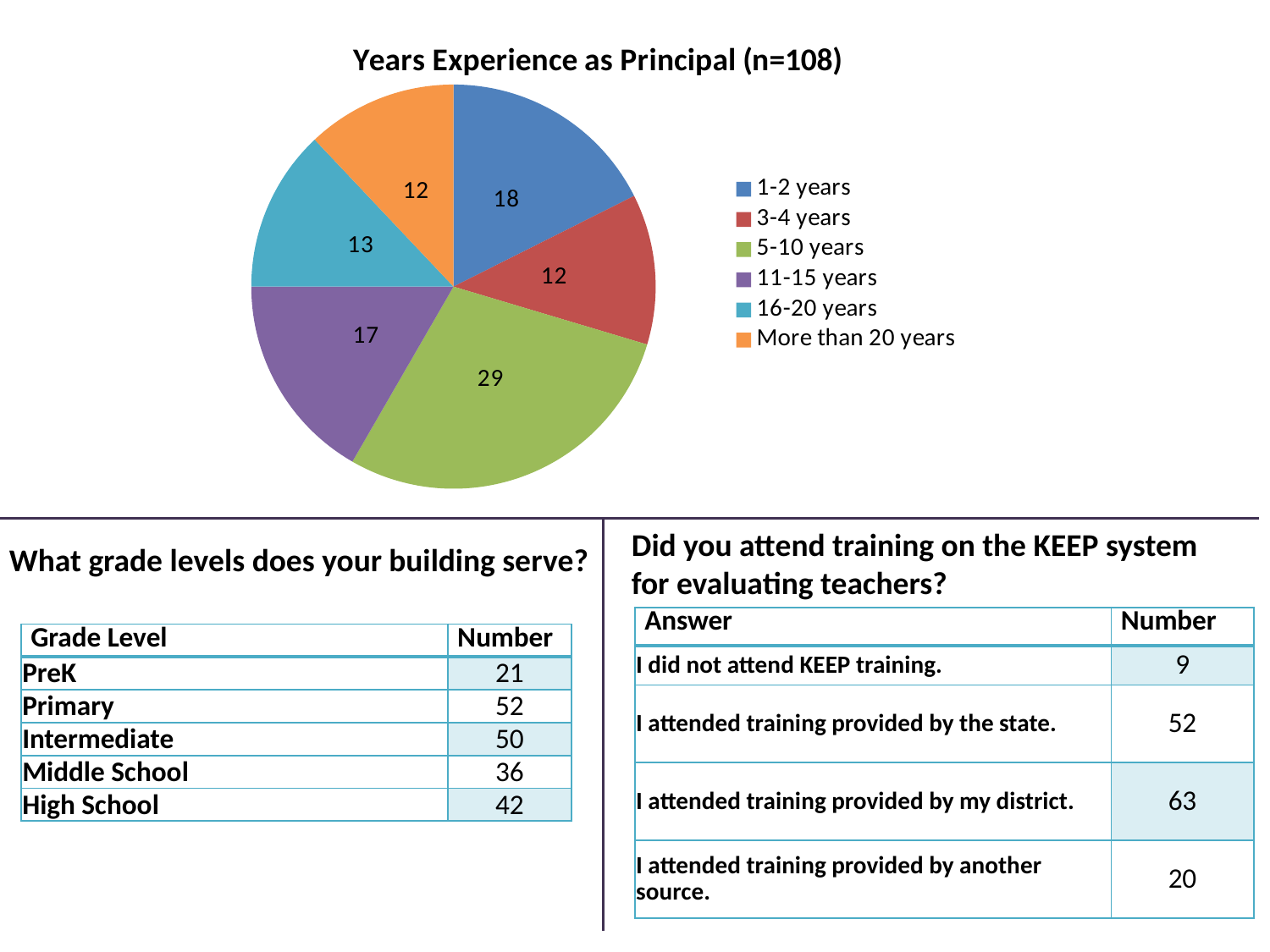

### Chart: Years Experience as Principal (n=108)

| Category |  |
|---|---|
| 1-2 years | 17.59 |
| 3-4 years | 12.04 |
| 5-10 years | 28.7 |
| 11-15 years | 16.67 |
| 16-20 years | 12.96 |
| More than 20 years | 12.04 |
Did you attend training on the KEEP system for evaluating teachers?
What grade levels does your building serve?
| Answer | Number |
| --- | --- |
| I did not attend KEEP training. | 9 |
| I attended training provided by the state. | 52 |
| I attended training provided by my district. | 63 |
| I attended training provided by another source. | 20 |
| Grade Level | Number |
| --- | --- |
| PreK | 21 |
| Primary | 52 |
| Intermediate | 50 |
| Middle School | 36 |
| High School | 42 |